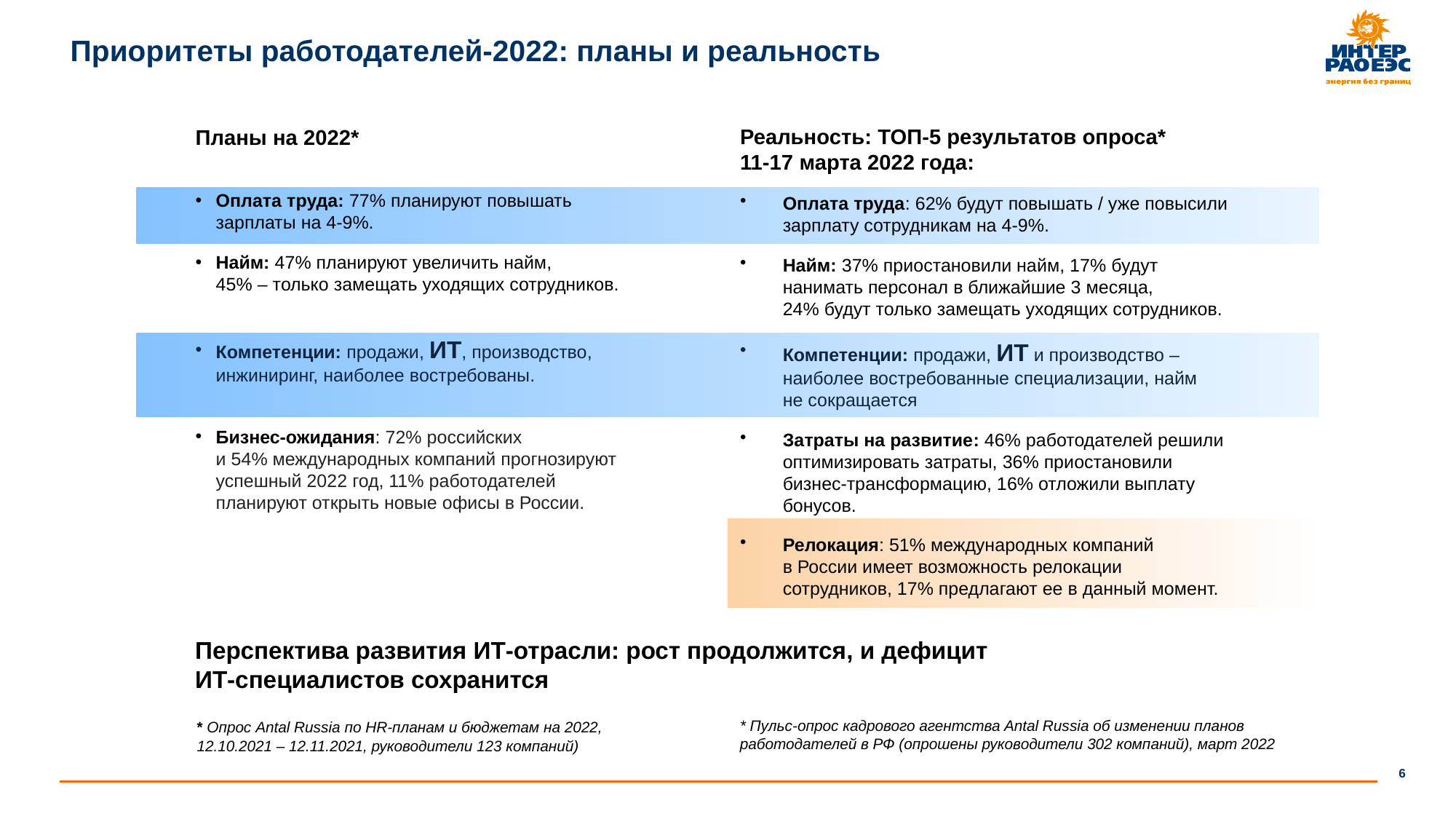

# Приоритеты работодателей-2022: планы и реальность
Реальность: ТОП-5 результатов опроса*
11-17 марта 2022 года:
Оплата труда: 62% будут повышать / уже повысили зарплату сотрудникам на 4-9%.
Найм: 37% приостановили найм, 17% будут нанимать персонал в ближайшие 3 месяца,
24% будут только замещать уходящих сотрудников.
Компетенции: продажи, ИТ и производство – наиболее востребованные специализации, найм
не сокращается
Затраты на развитие: 46% работодателей решили оптимизировать затраты, 36% приостановили бизнес-трансформацию, 16% отложили выплату бонусов.
Релокация: 51% международных компаний в России имеет возможность релокации сотрудников, 17% предлагают ее в данный момент.
Планы на 2022*
Оплата труда: 77% планируют повышать зарплаты на 4-9%.
Найм: 47% планируют увеличить найм,
45% – только замещать уходящих сотрудников.
Компетенции: продажи, ИТ, производство, инжиниринг, наиболее востребованы.
Бизнес-ожидания: 72% российских
и 54% международных компаний прогнозируют успешный 2022 год, 11% работодателей планируют открыть новые офисы в России.

Перспектива развития ИТ-отрасли: рост продолжится, и дефицит ИТ-специалистов сохранится
* Пульс-опрос кадрового агентства Antal Russia об изменении планов работодателей в РФ (опрошены руководители 302 компаний), март 2022
* Опрос Antal Russia по HR-планам и бюджетам на 2022, 12.10.2021 – 12.11.2021, руководители 123 компаний)